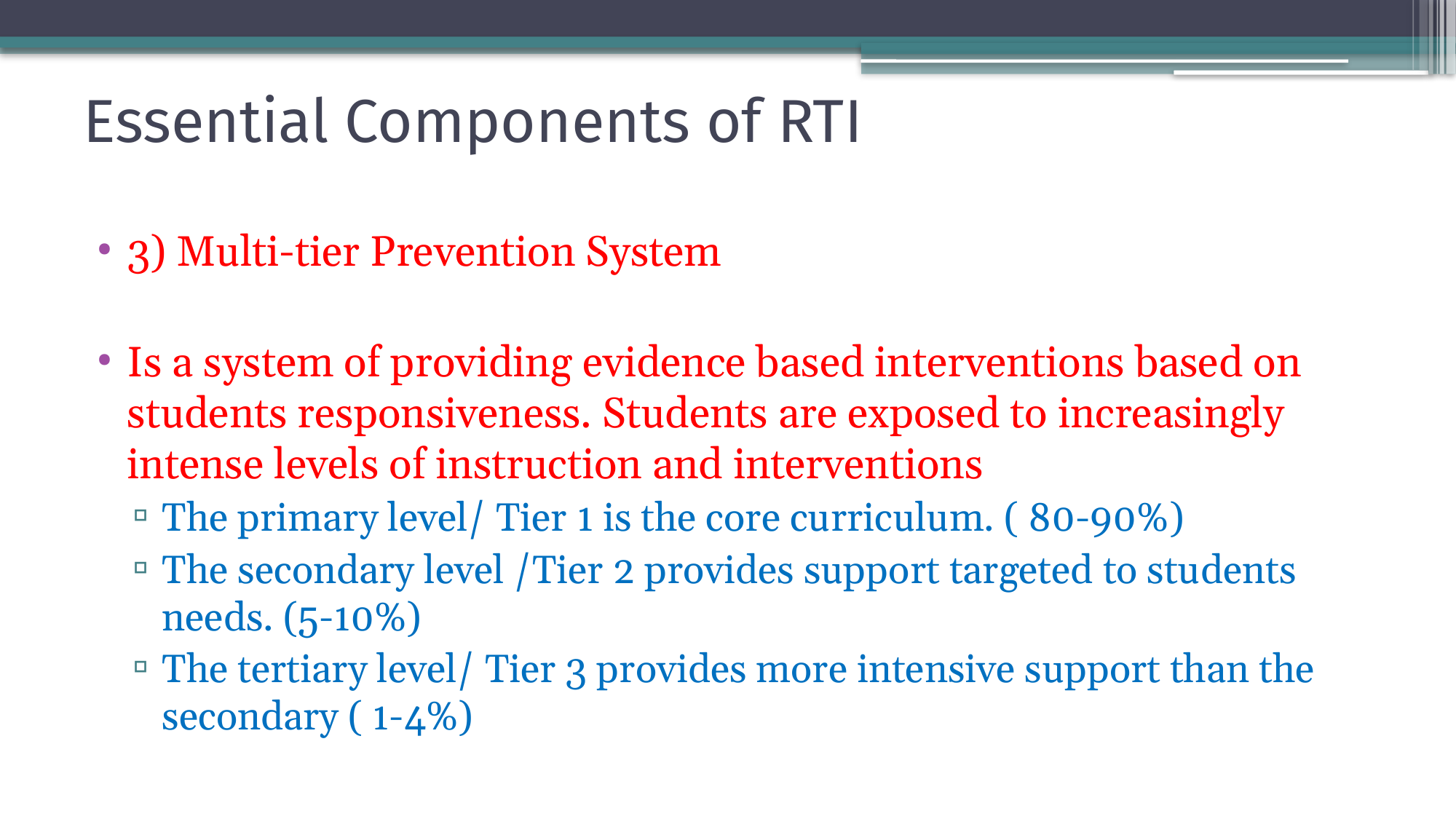

# Essential Components of RTI
3) Multi-tier Prevention System

Is a system of providing evidence based interventions based on students responsiveness. Students are exposed to increasingly intense levels of instruction and interventions
The primary level/ Tier 1 is the core curriculum. ( 80-90%)
The secondary level /Tier 2 provides support targeted to students needs. (5-10%)
The tertiary level/ Tier 3 provides more intensive support than the secondary ( 1-4%)